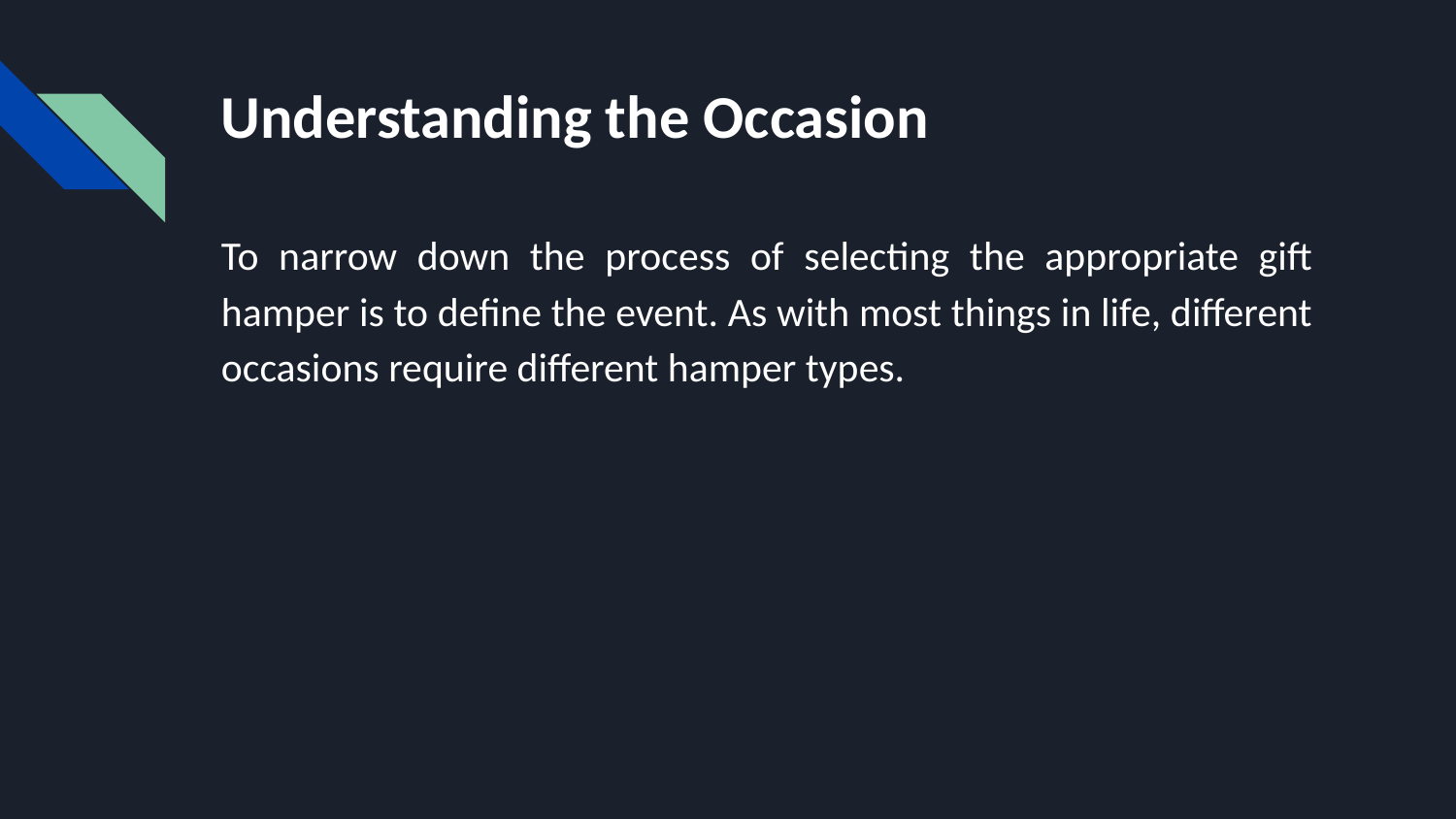

# Understanding the Occasion

To narrow down the process of selecting the appropriate gift hamper is to define the event. As with most things in life, different occasions require different hamper types.